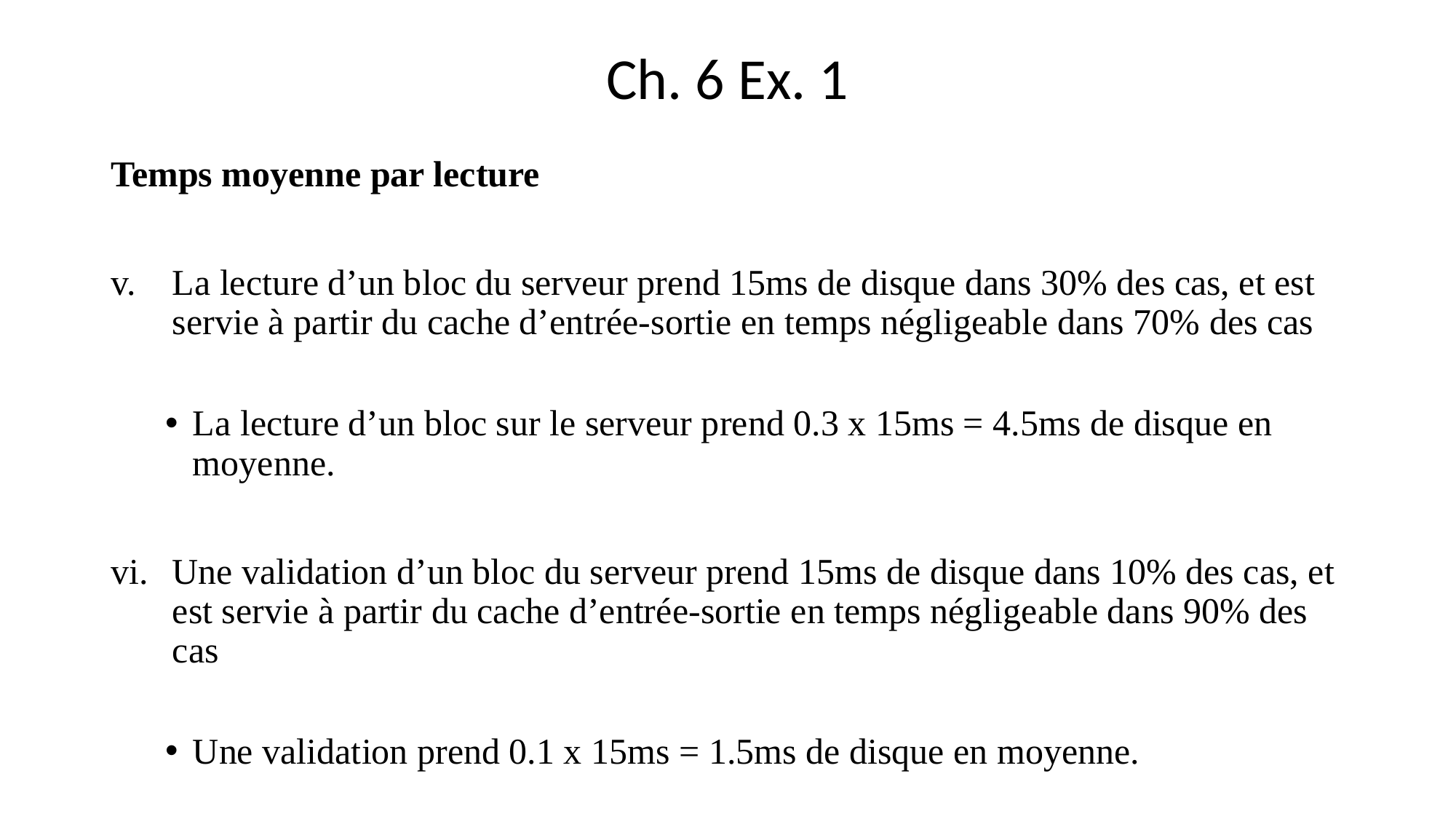

# Ch. 6 Ex. 1
Temps moyenne par lecture

La lecture d’un bloc du serveur prend 15ms de disque dans 30% des cas, et est servie à partir du cache d’entrée-sortie en temps négligeable dans 70% des cas

La lecture d’un bloc sur le serveur prend 0.3 x 15ms = 4.5ms de disque en moyenne.

Une validation d’un bloc du serveur prend 15ms de disque dans 10% des cas, et est servie à partir du cache d’entrée-sortie en temps négligeable dans 90% des cas

Une validation prend 0.1 x 15ms = 1.5ms de disque en moyenne.